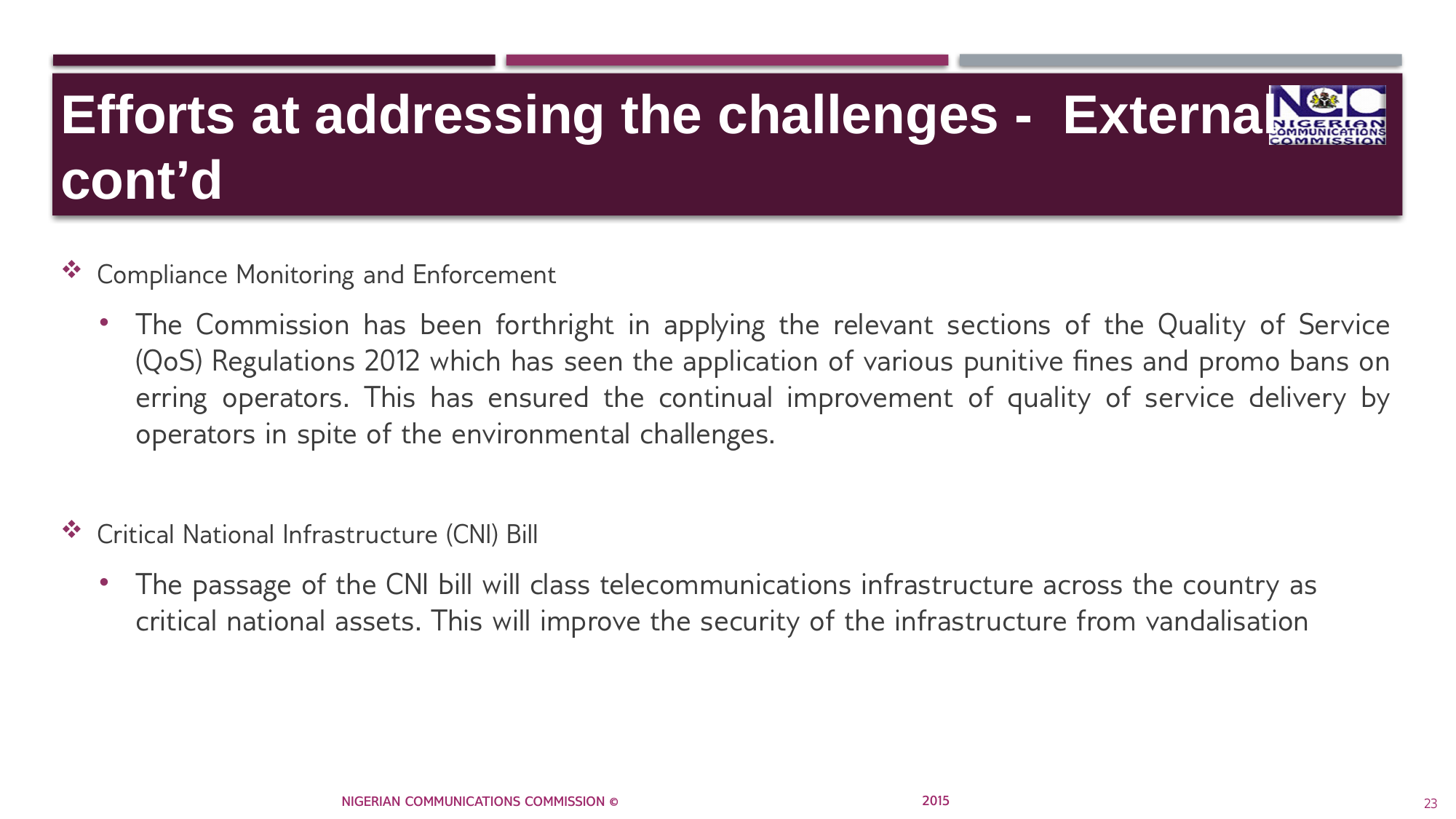

Efforts at addressing the challenges -  External cont’d
Compliance Monitoring and Enforcement
The Commission has been forthright in applying the relevant sections of the Quality of Service (QoS) Regulations 2012 which has seen the application of various punitive fines and promo bans on erring operators. This has ensured the continual improvement of quality of service delivery by operators in spite of the environmental challenges.

Critical National Infrastructure (CNI) Bill
The passage of the CNI bill will class telecommunications infrastructure across the country as critical national assets. This will improve the security of the infrastructure from vandalisation

NIGERIAN COMMUNICATIONS COMMISSION ©
2015
23